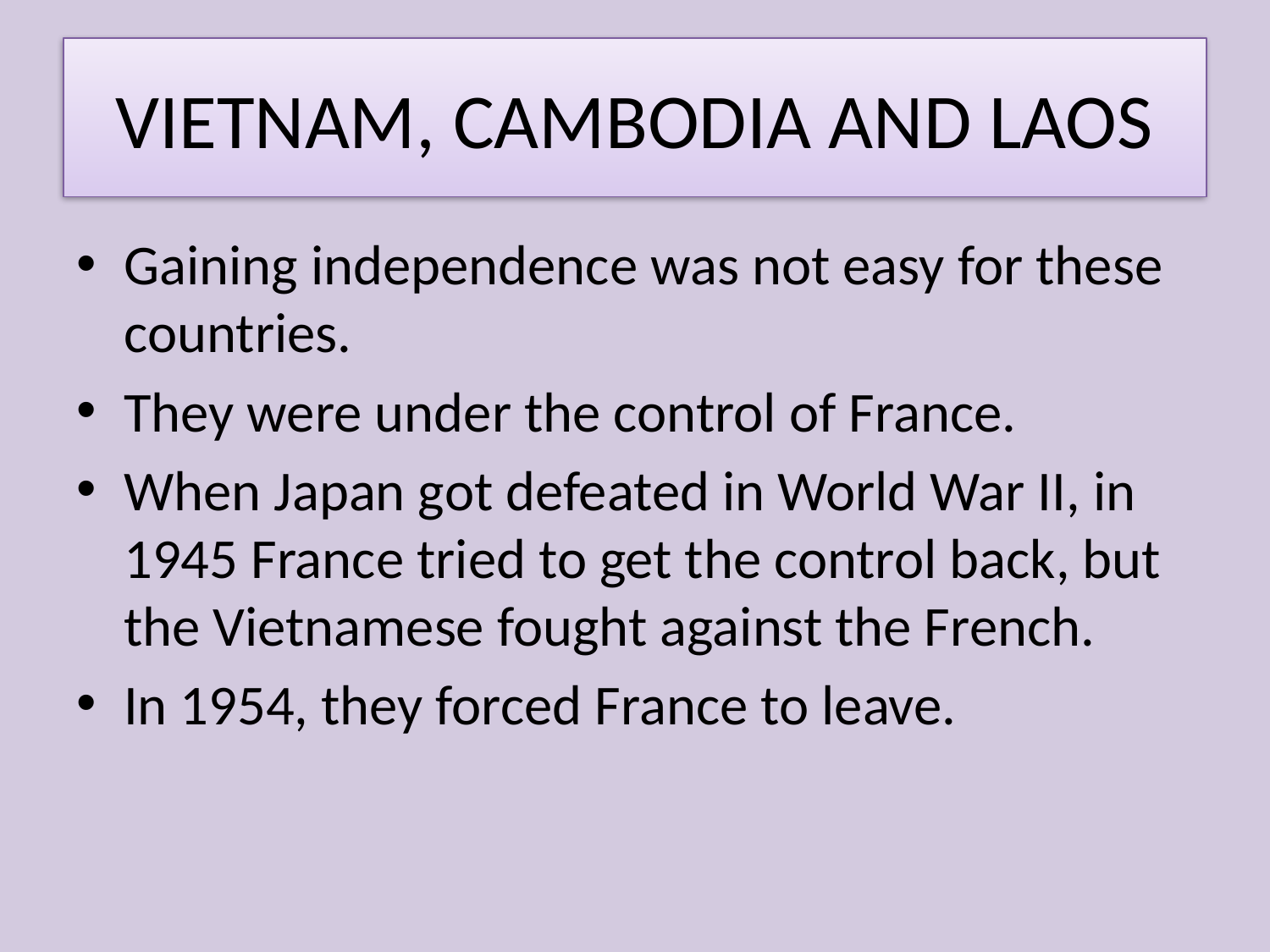

# VIETNAM, CAMBODIA AND LAOS
Gaining independence was not easy for these countries.
They were under the control of France.
When Japan got defeated in World War II, in 1945 France tried to get the control back, but the Vietnamese fought against the French.
In 1954, they forced France to leave.